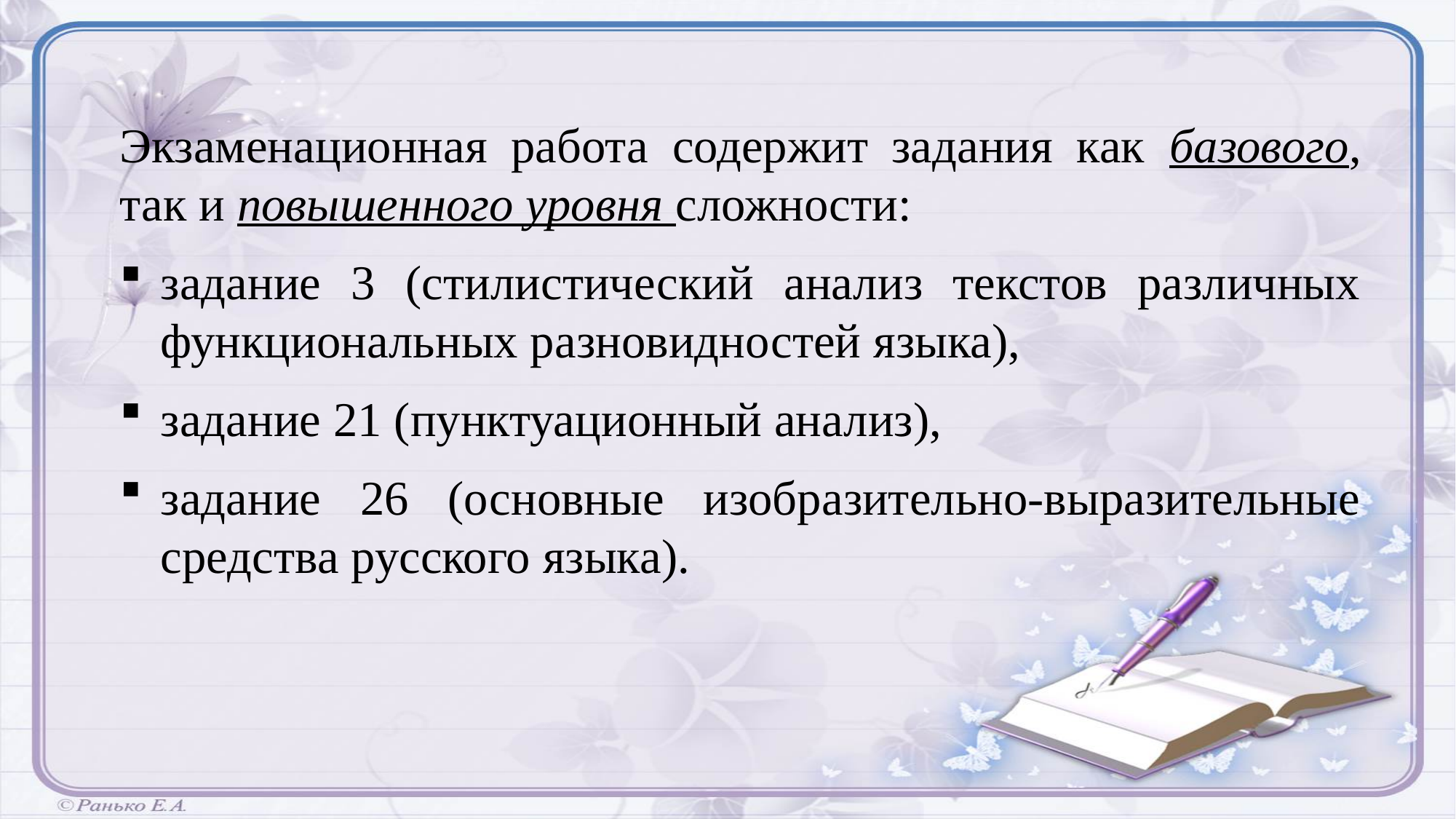

Экзаменационная работа содержит задания как базового, так и повышенного уровня сложности:

задание 3 (стилистический анализ текстов различных функциональных разновидностей языка),

задание 21 (пунктуационный анализ),

задание 26 (основные изобразительно-выразительные средства русского языка).